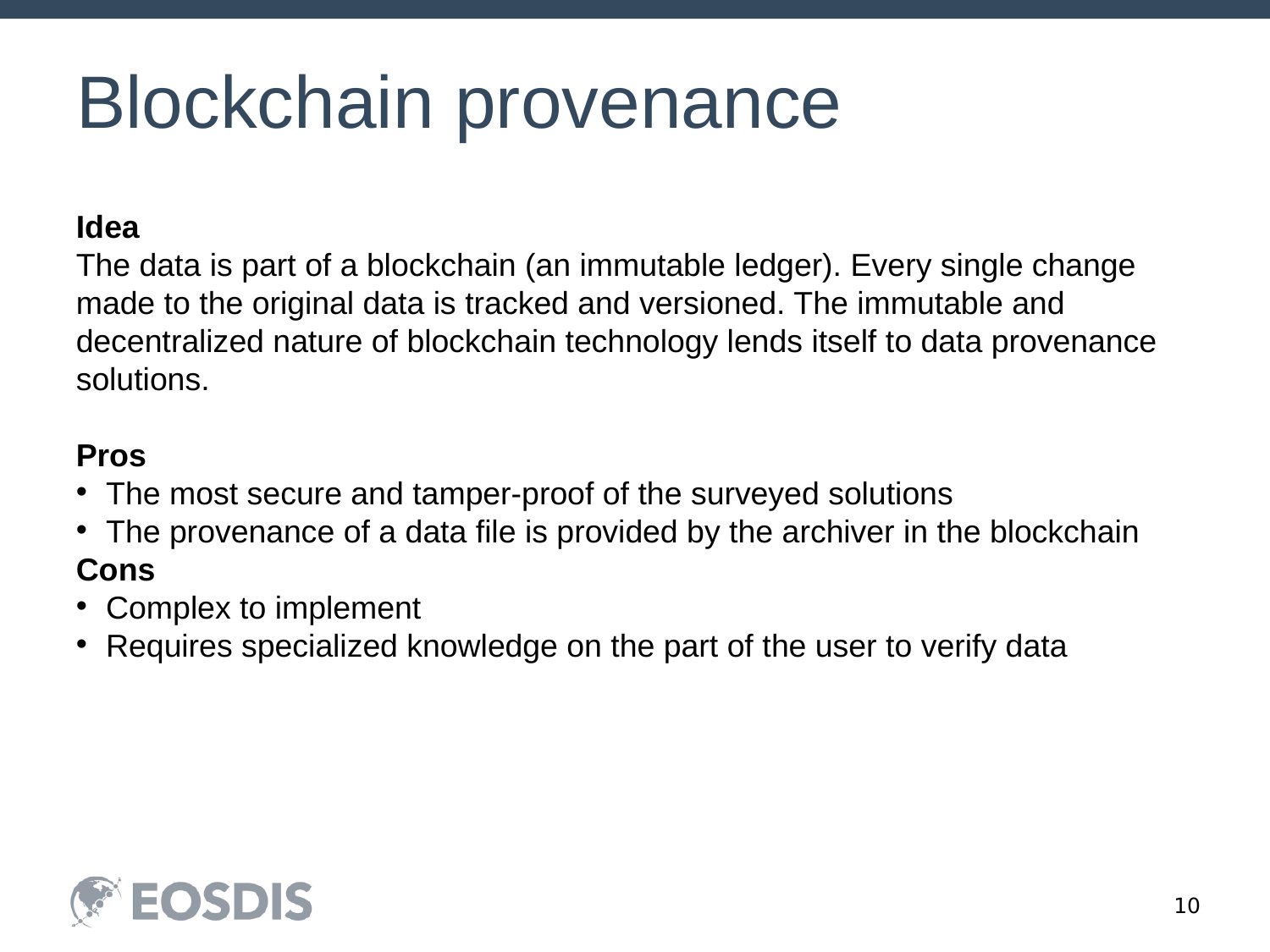

# Blockchain provenance
Idea
The data is part of a blockchain (an immutable ledger). Every single change made to the original data is tracked and versioned. The immutable and decentralized nature of blockchain technology lends itself to data provenance solutions.
Pros
The most secure and tamper-proof of the surveyed solutions
The provenance of a data file is provided by the archiver in the blockchain
Cons
Complex to implement
Requires specialized knowledge on the part of the user to verify data